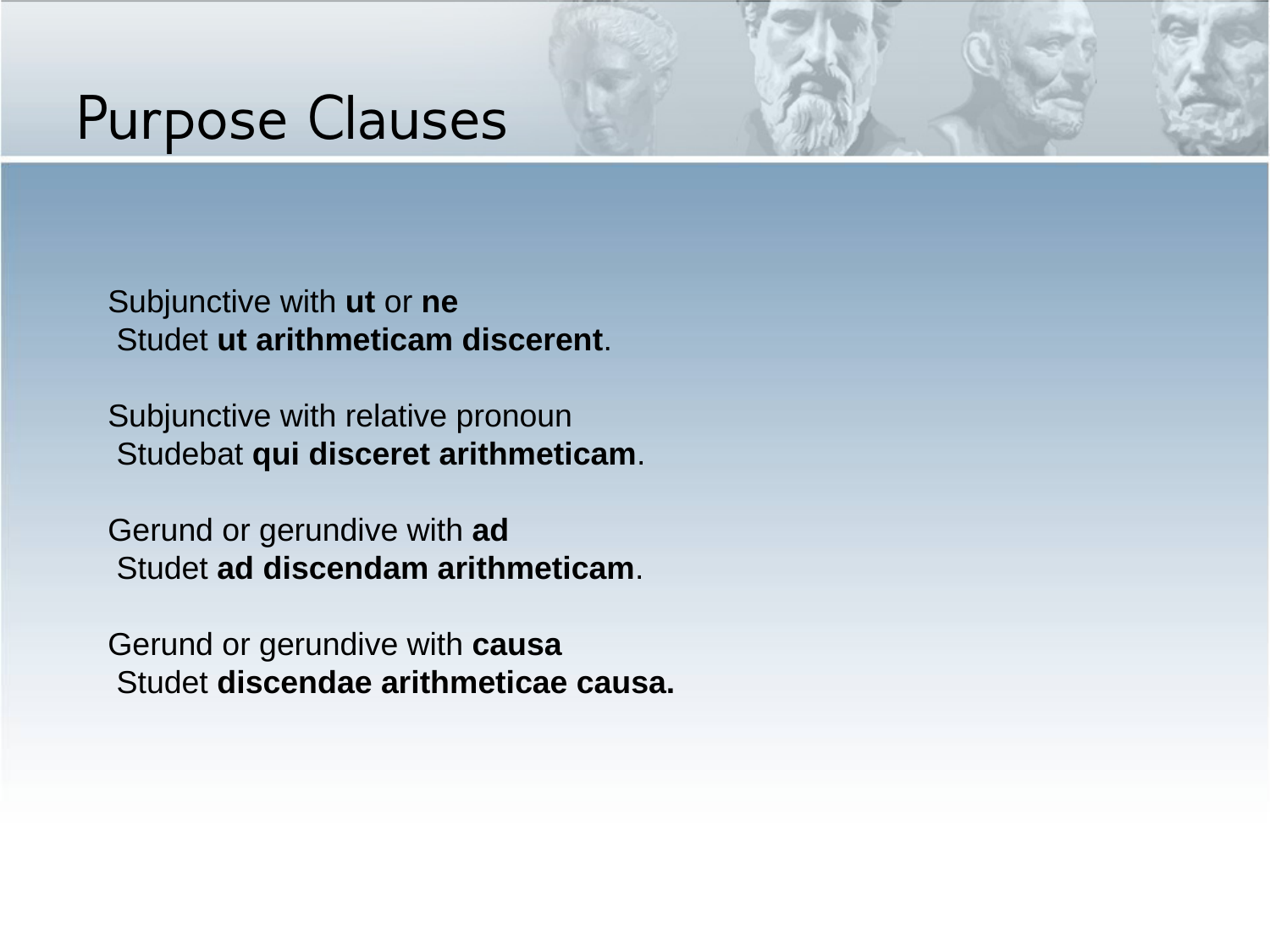

# Purpose Clauses
Subjunctive with ut or ne
 Studet ut arithmeticam discerent.
Subjunctive with relative pronoun
 Studebat qui disceret arithmeticam.
Gerund or gerundive with ad
 Studet ad discendam arithmeticam.
Gerund or gerundive with causa
 Studet discendae arithmeticae causa.